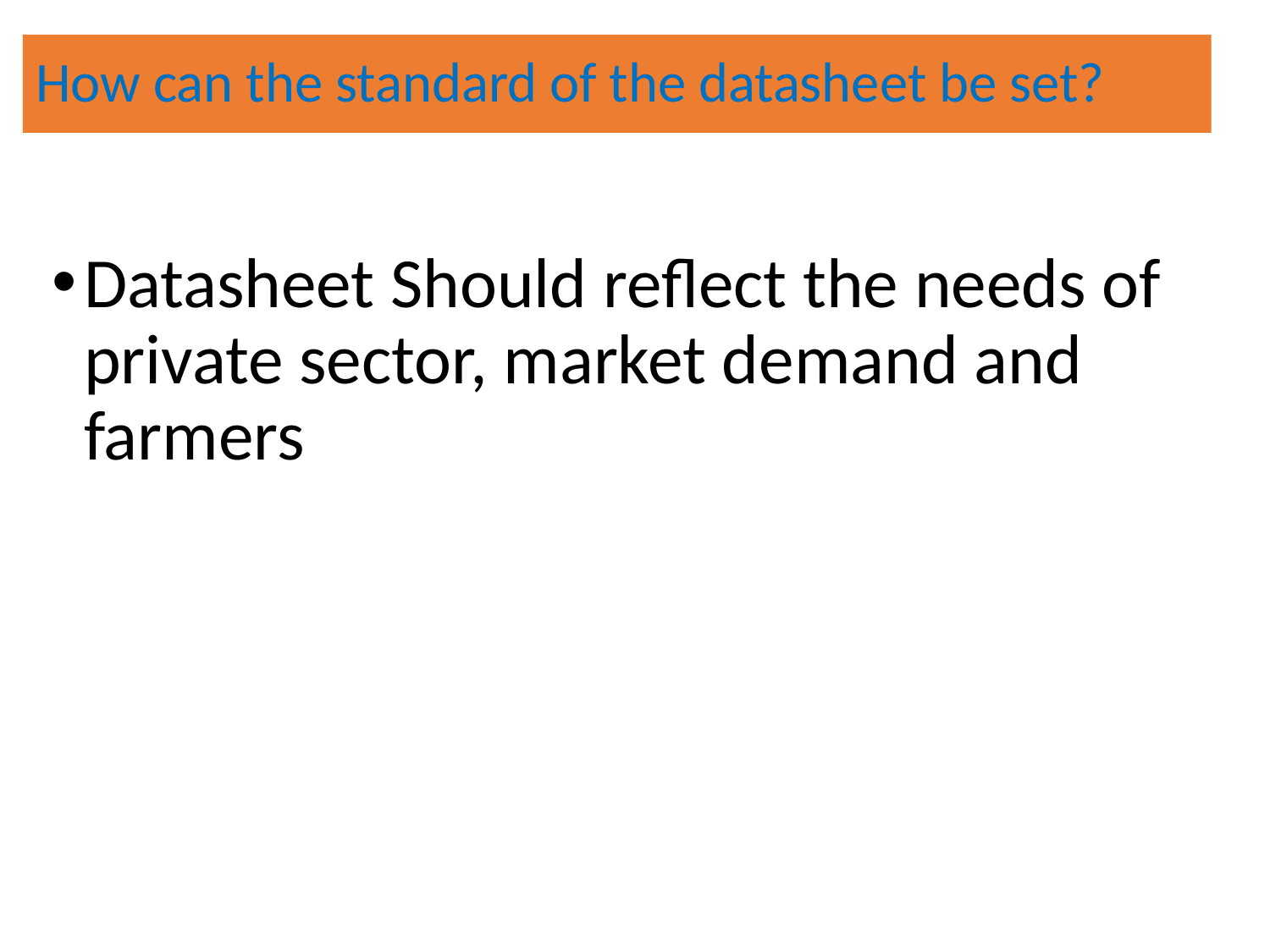

# How can the standard of the datasheet be set?
Datasheet Should reflect the needs of private sector, market demand and farmers